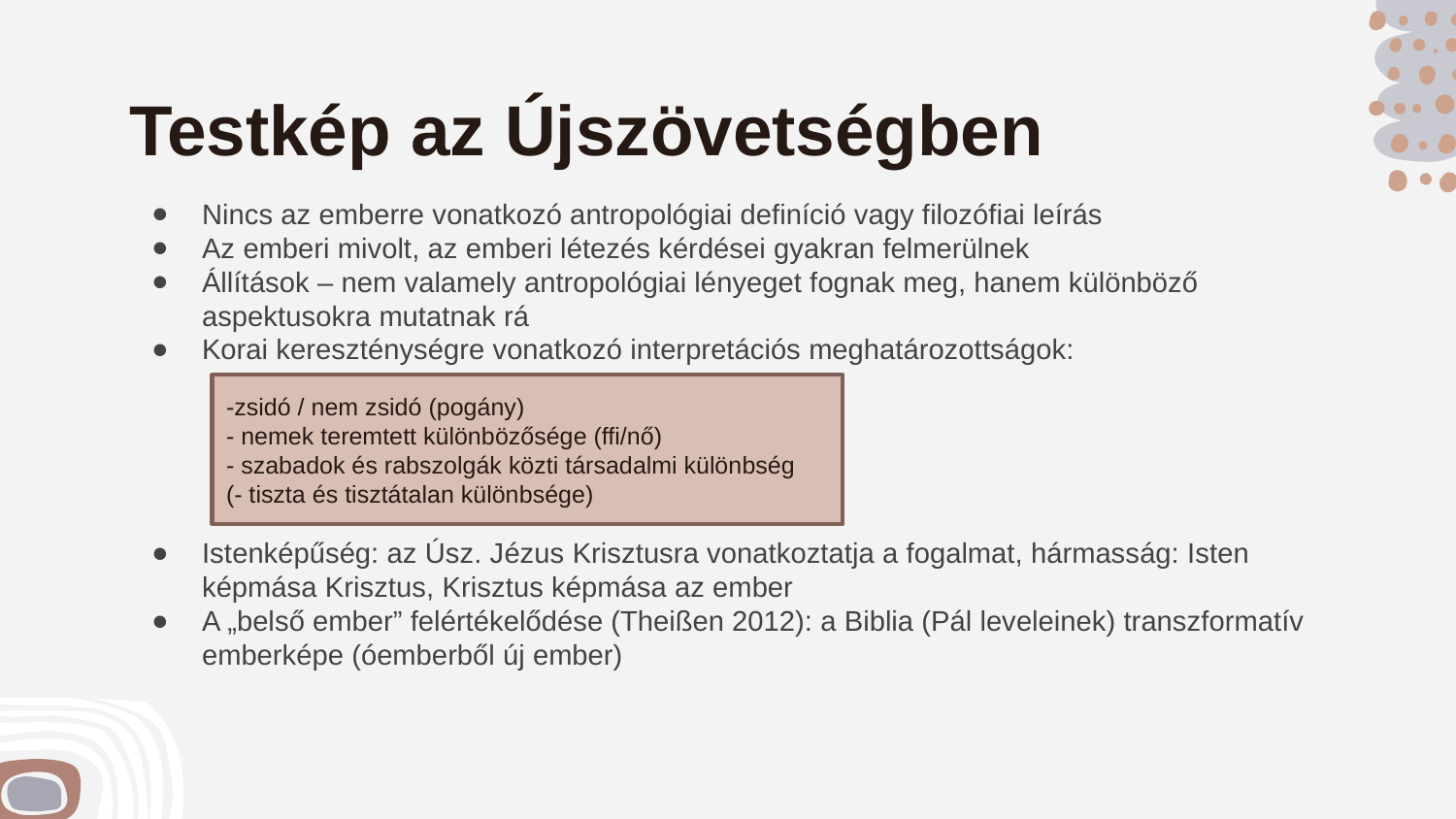

# Testkép az Újszövetségben
Nincs az emberre vonatkozó antropológiai definíció vagy filozófiai leírás
Az emberi mivolt, az emberi létezés kérdései gyakran felmerülnek
Állítások – nem valamely antropológiai lényeget fognak meg, hanem különböző aspektusokra mutatnak rá
Korai kereszténységre vonatkozó interpretációs meghatározottságok:

Istenképűség: az Úsz. Jézus Krisztusra vonatkoztatja a fogalmat, hármasság: Isten képmása Krisztus, Krisztus képmása az ember
A „belső ember” felértékelődése (Theißen 2012): a Biblia (Pál leveleinek) transzformatív emberképe (óemberből új ember)
-zsidó / nem zsidó (pogány)
- nemek teremtett különbözősége (ffi/nő)
- szabadok és rabszolgák közti társadalmi különbség
(- tiszta és tisztátalan különbsége)